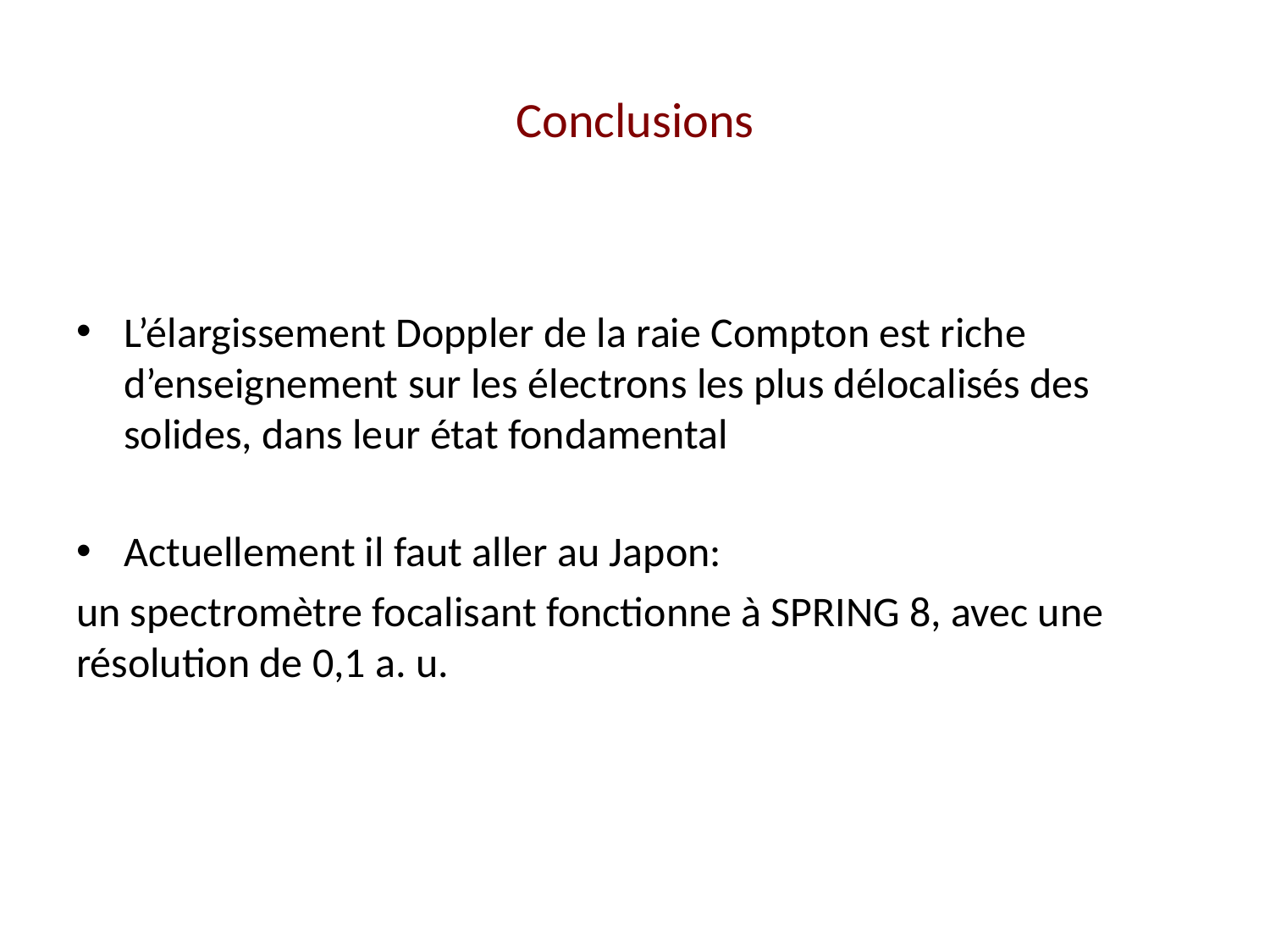

# Conclusions

L’élargissement Doppler de la raie Compton est riche d’enseignement sur les électrons les plus délocalisés des solides, dans leur état fondamental

Actuellement il faut aller au Japon:
un spectromètre focalisant fonctionne à SPRING 8, avec une résolution de 0,1 a. u.